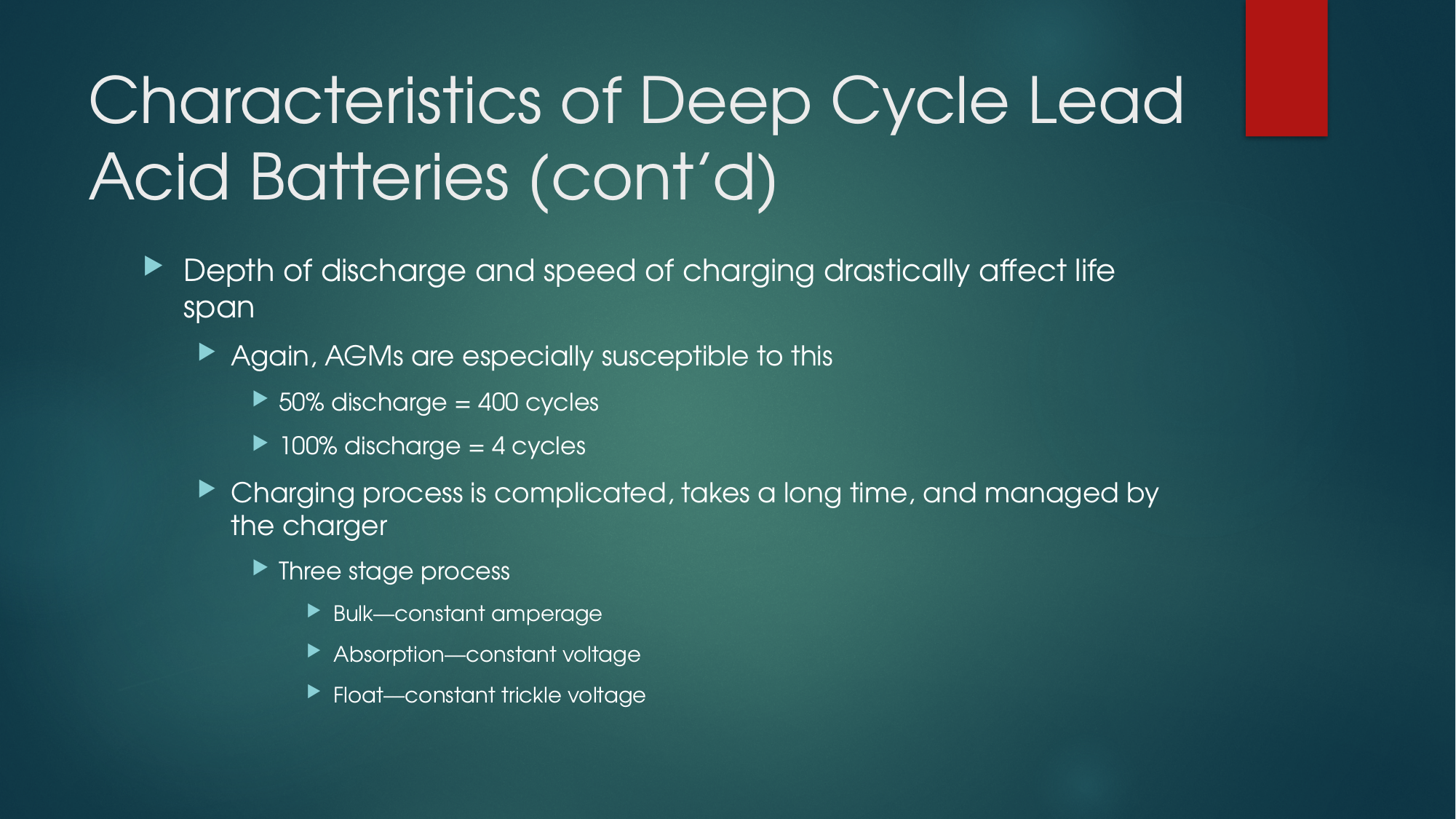

# Characteristics of Deep Cycle Lead Acid Batteries (cont’d)
Depth of discharge and speed of charging drastically affect life span
Again, AGMs are especially susceptible to this
50% discharge = 400 cycles
100% discharge = 4 cycles
Charging process is complicated, takes a long time, and managed by the charger
Three stage process
Bulk—constant amperage
Absorption—constant voltage
Float—constant trickle voltage